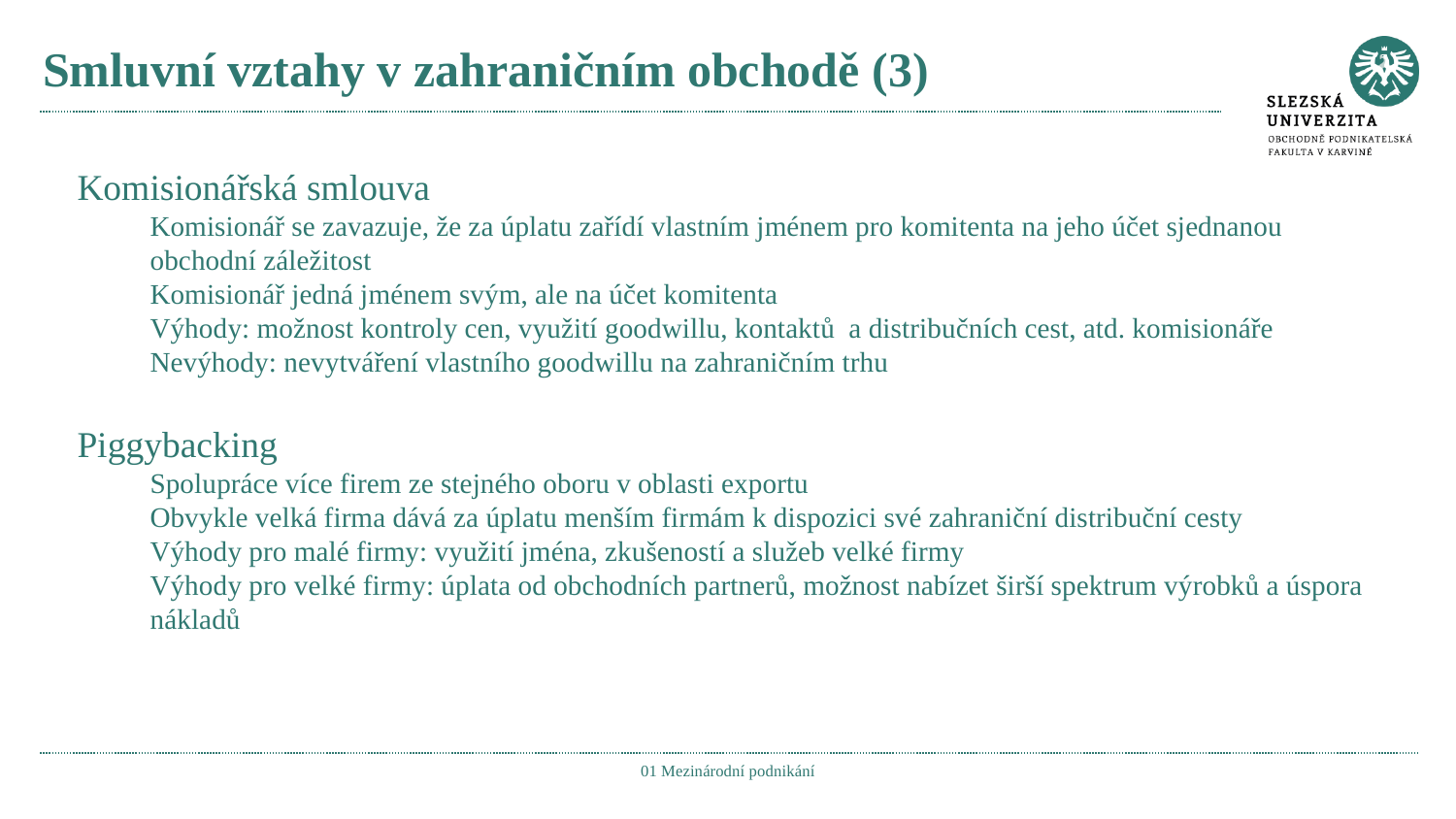

# Smluvní vztahy v zahraničním obchodě (3)
Komisionářská smlouva
Komisionář se zavazuje, že za úplatu zařídí vlastním jménem pro komitenta na jeho účet sjednanou obchodní záležitost
Komisionář jedná jménem svým, ale na účet komitenta
Výhody: možnost kontroly cen, využití goodwillu, kontaktů  a distribučních cest, atd. komisionáře
Nevýhody: nevytváření vlastního goodwillu na zahraničním trhu

Piggybacking
Spolupráce více firem ze stejného oboru v oblasti exportu
Obvykle velká firma dává za úplatu menším firmám k dispozici své zahraniční distribuční cesty
Výhody pro malé firmy: využití jména, zkušeností a služeb velké firmy
Výhody pro velké firmy: úplata od obchodních partnerů, možnost nabízet širší spektrum výrobků a úspora nákladů

01 Mezinárodní podnikání